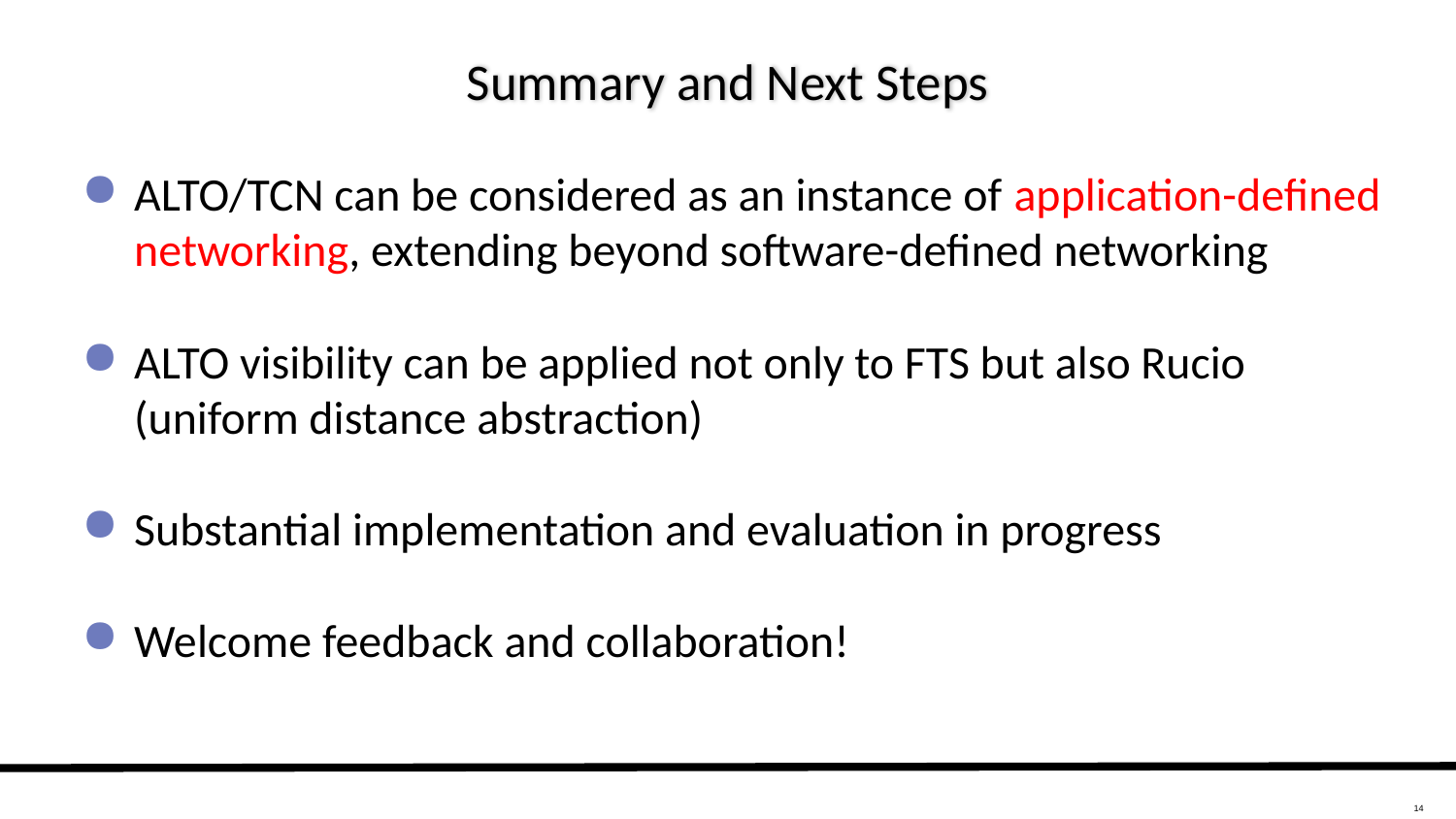

# Summary and Next Steps
ALTO/TCN can be considered as an instance of application-defined networking, extending beyond software-defined networking

ALTO visibility can be applied not only to FTS but also Rucio (uniform distance abstraction)

Substantial implementation and evaluation in progress

Welcome feedback and collaboration!